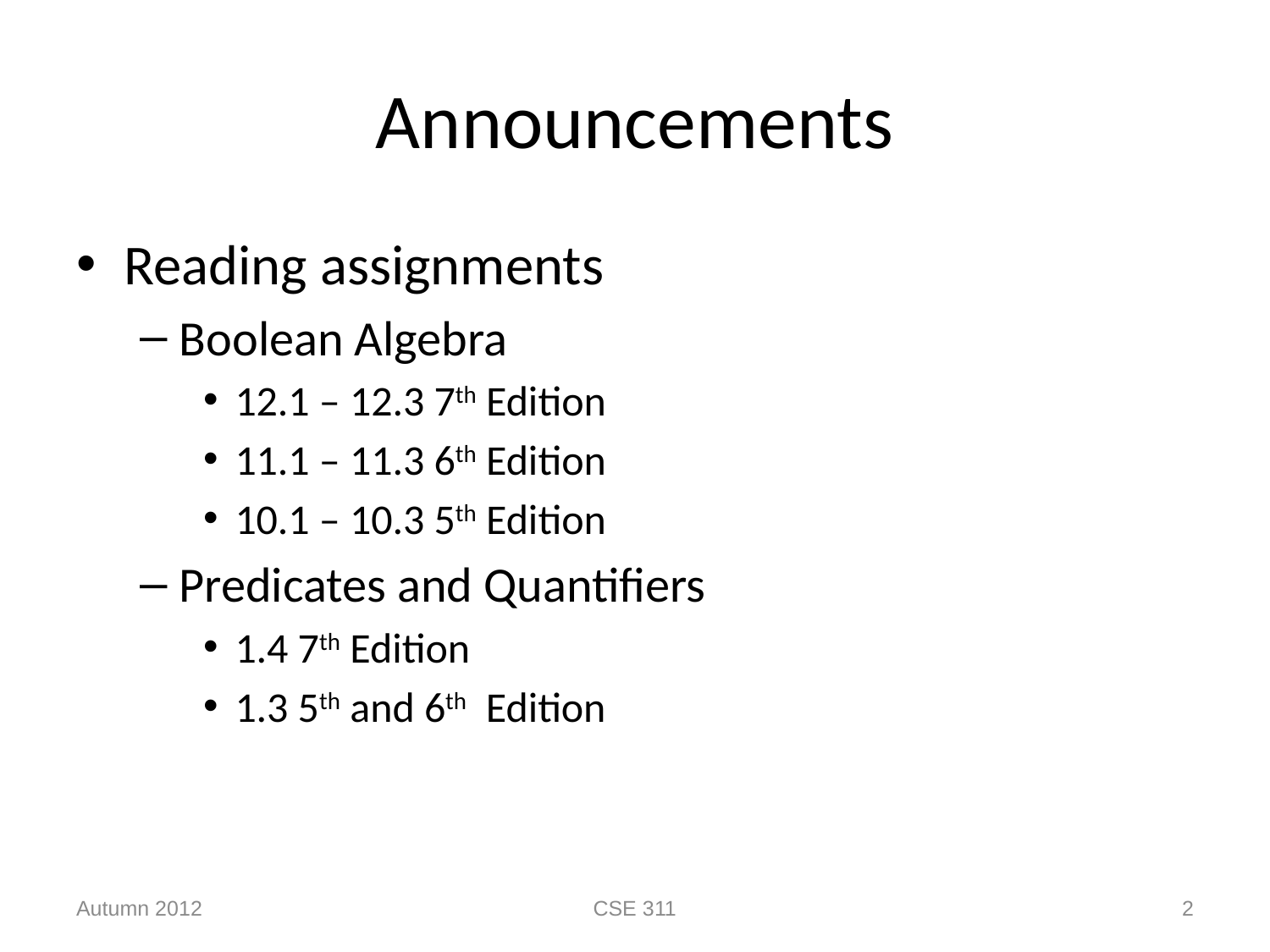

# Announcements
Reading assignments
Boolean Algebra
12.1 – 12.3 7th Edition
11.1 – 11.3 6th Edition
10.1 – 10.3 5th Edition
Predicates and Quantifiers
1.4 7th Edition
1.3 5th and 6th  Edition
Autumn 2012
CSE 311
2